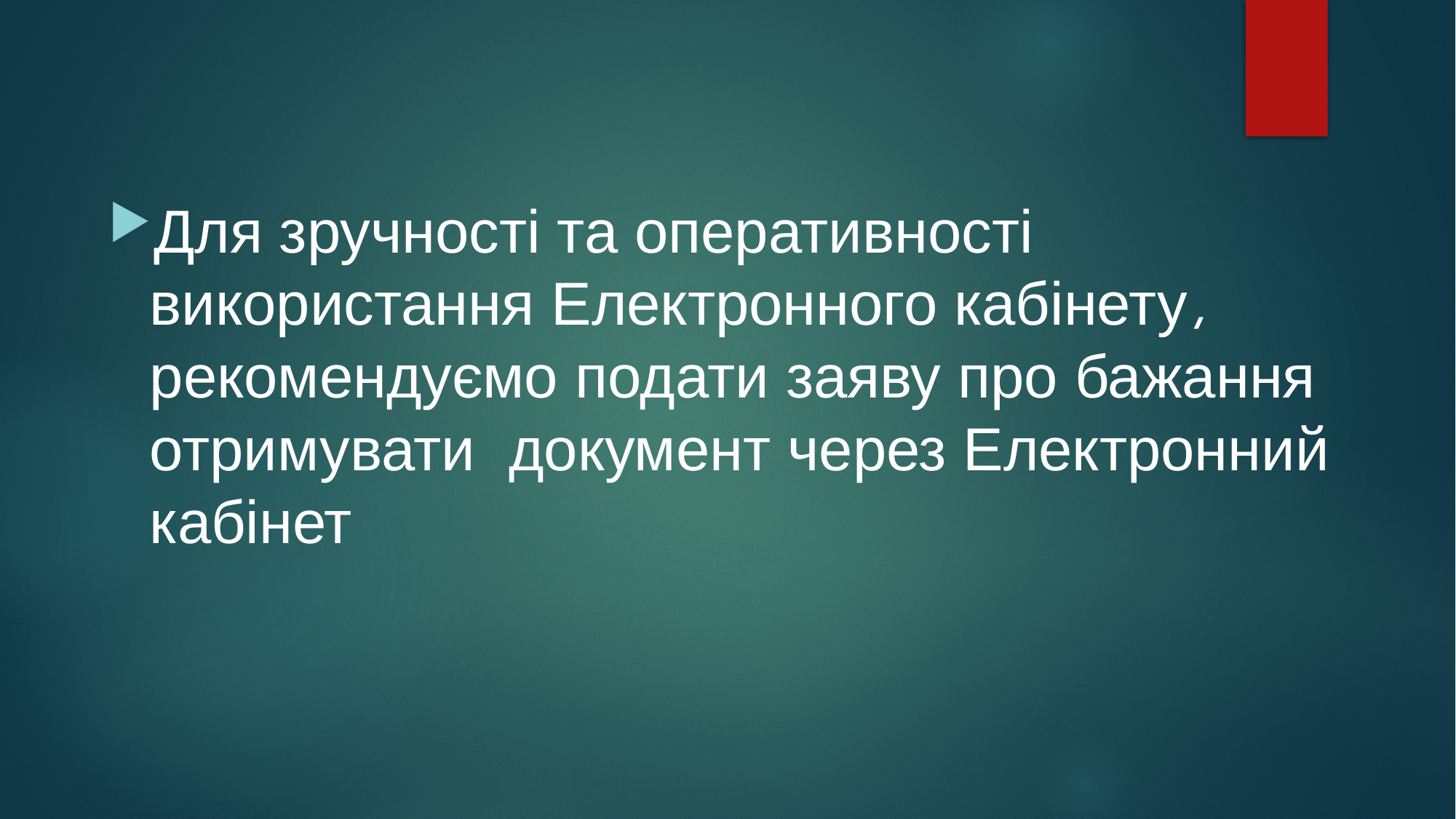

Для зручності та оперативності використання Електронного кабінету, рекомендуємо подати заяву про бажання отримувати  документ через Електронний кабінет